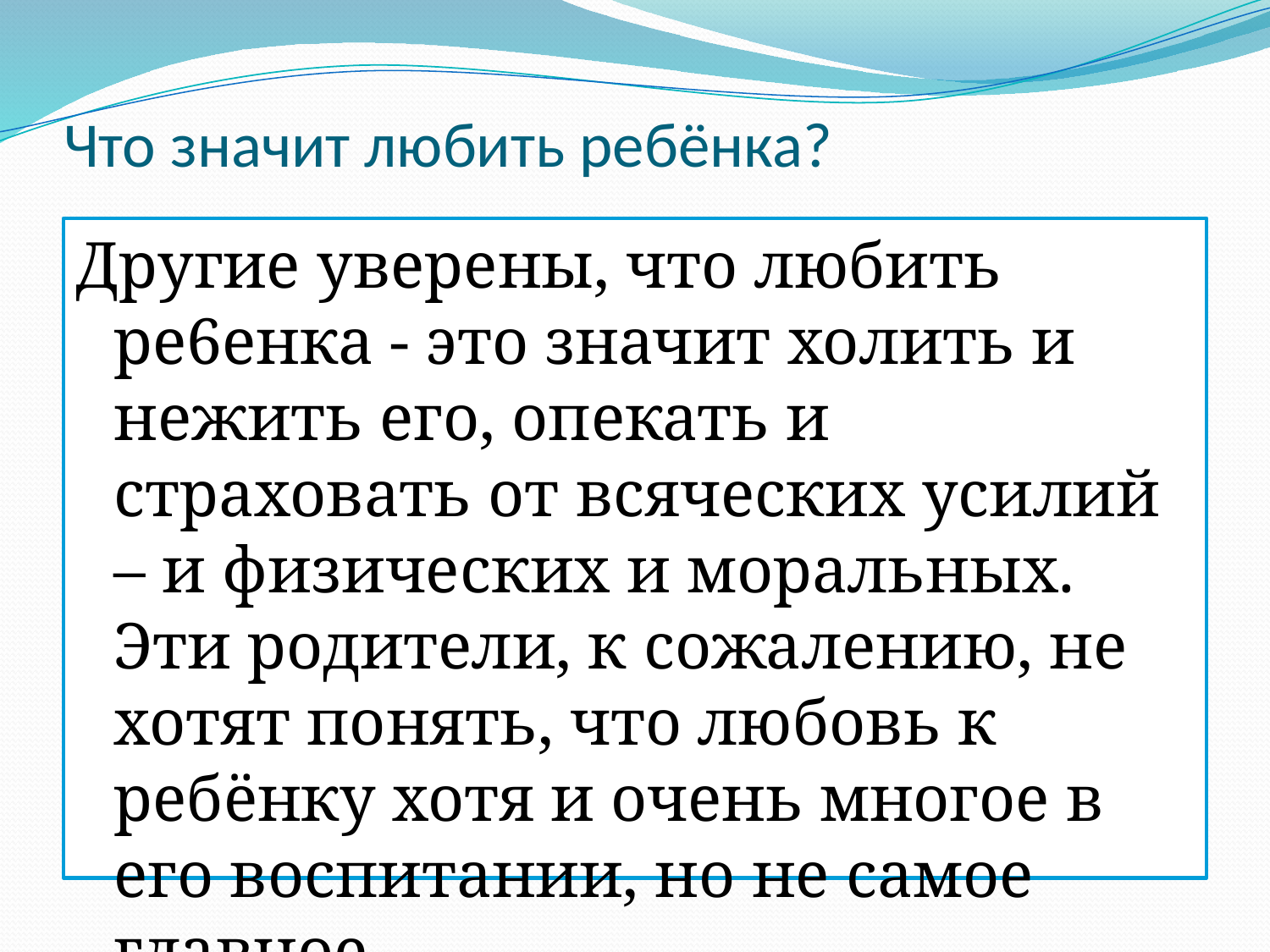

# Что значит любить ребёнка?
Другие уверены, что любить ре6енка - это значит холить и нежить его, опекать и страховать от всяческих усилий – и физических и моральных. Эти родители, к сожалению, не хотят понять, что любовь к ребёнку хотя и очень многое в его воспитании, но не самое главное.